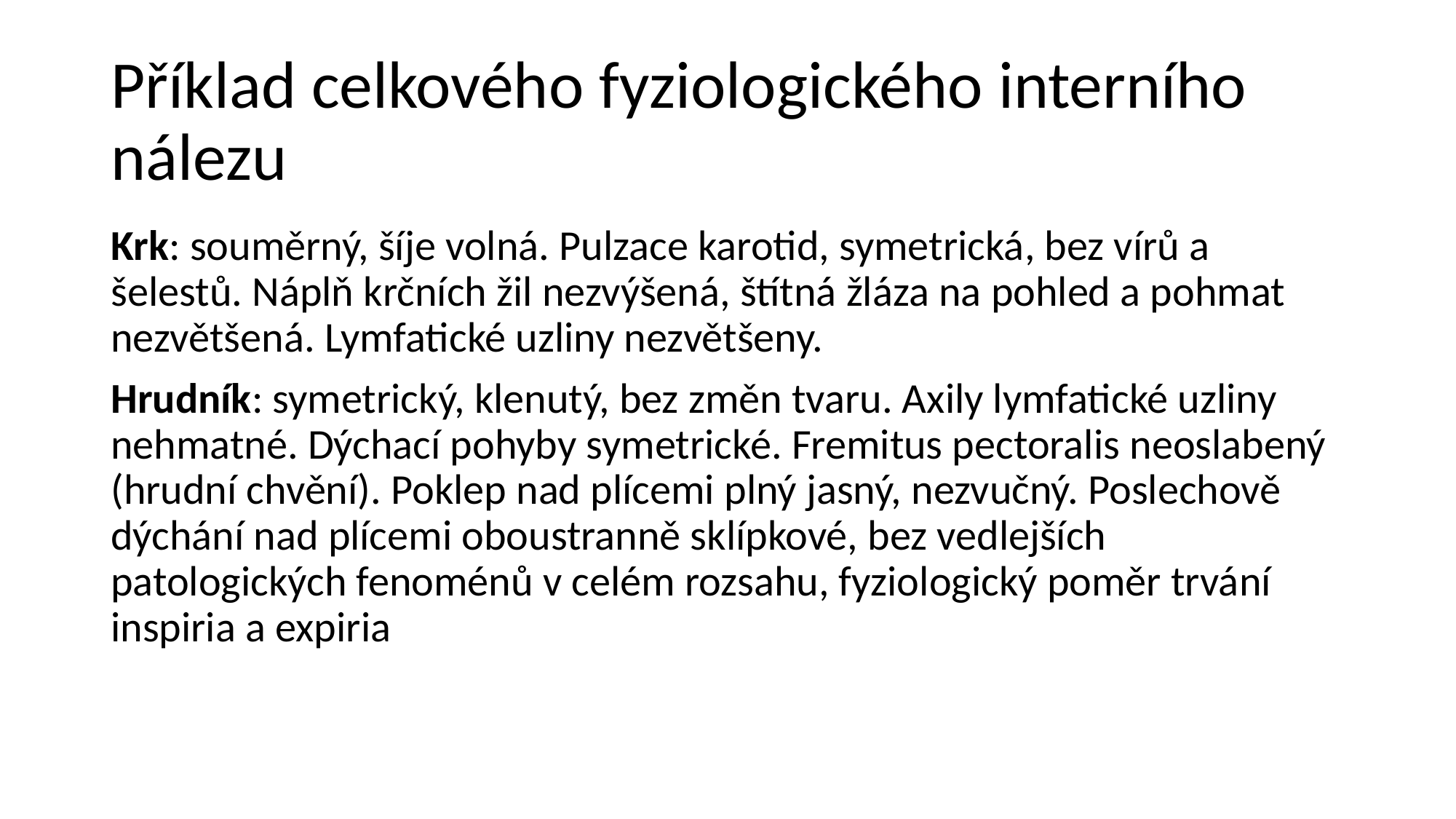

# Příklad celkového fyziologického interního nálezu
Krk: souměrný, šíje volná. Pulzace karotid, symetrická, bez vírů a šelestů. Náplň krčních žil nezvýšená, štítná žláza na pohled a pohmat nezvětšená. Lymfatické uzliny nezvětšeny.
Hrudník: symetrický, klenutý, bez změn tvaru. Axily lymfatické uzliny nehmatné. Dýchací pohyby symetrické. Fremitus pectoralis neoslabený (hrudní chvění). Poklep nad plícemi plný jasný, nezvučný. Poslechově dýchání nad plícemi oboustranně sklípkové, bez vedlejších patologických fenoménů v celém rozsahu, fyziologický poměr trvání inspiria a expiria